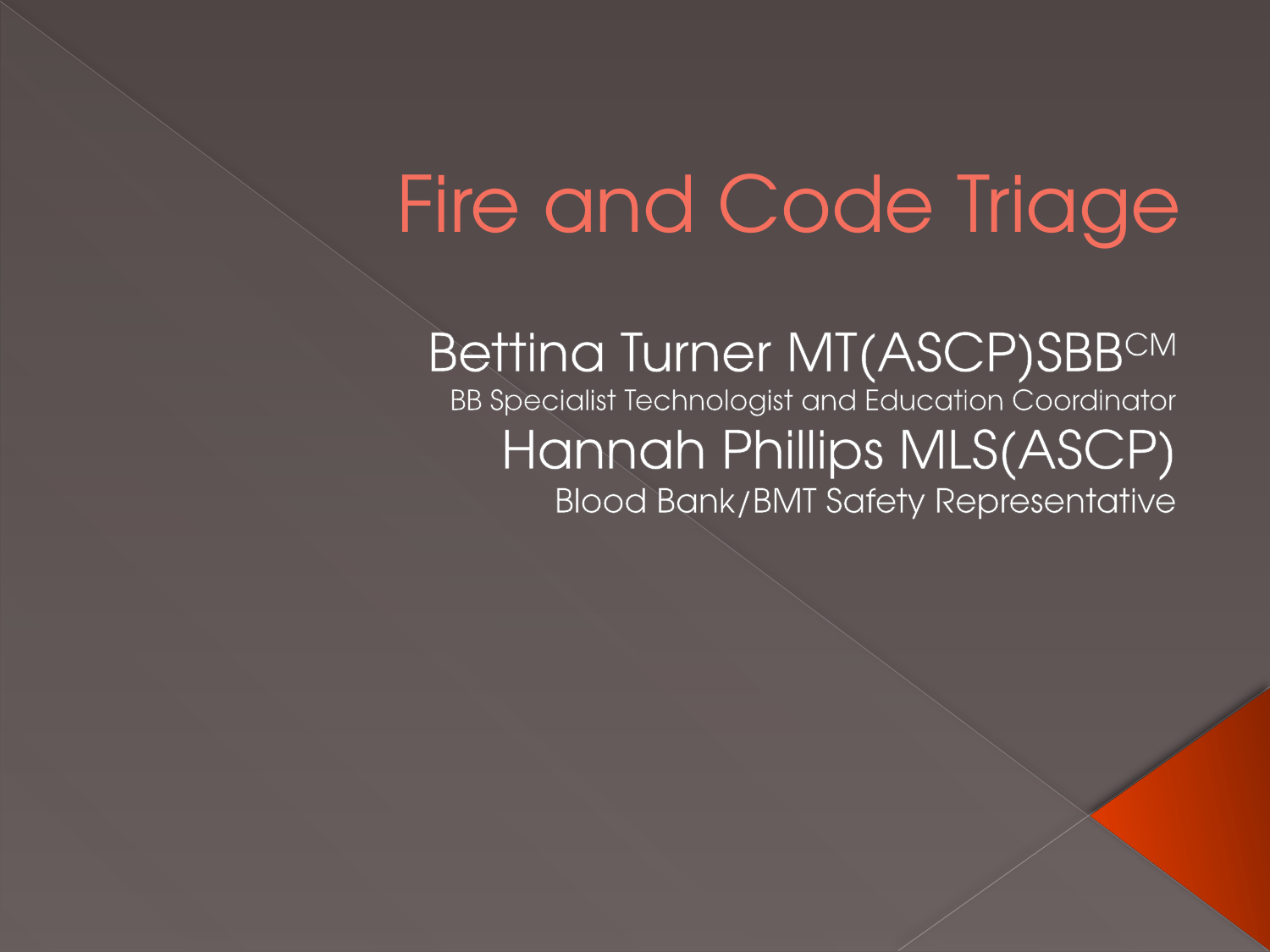

# Fire and Code Triage
Bettina Turner MT(ASCP)SBBCM
BB Specialist Technologist and Education Coordinator
Hannah Phillips MLS(ASCP)
Blood Bank/BMT Safety Representative